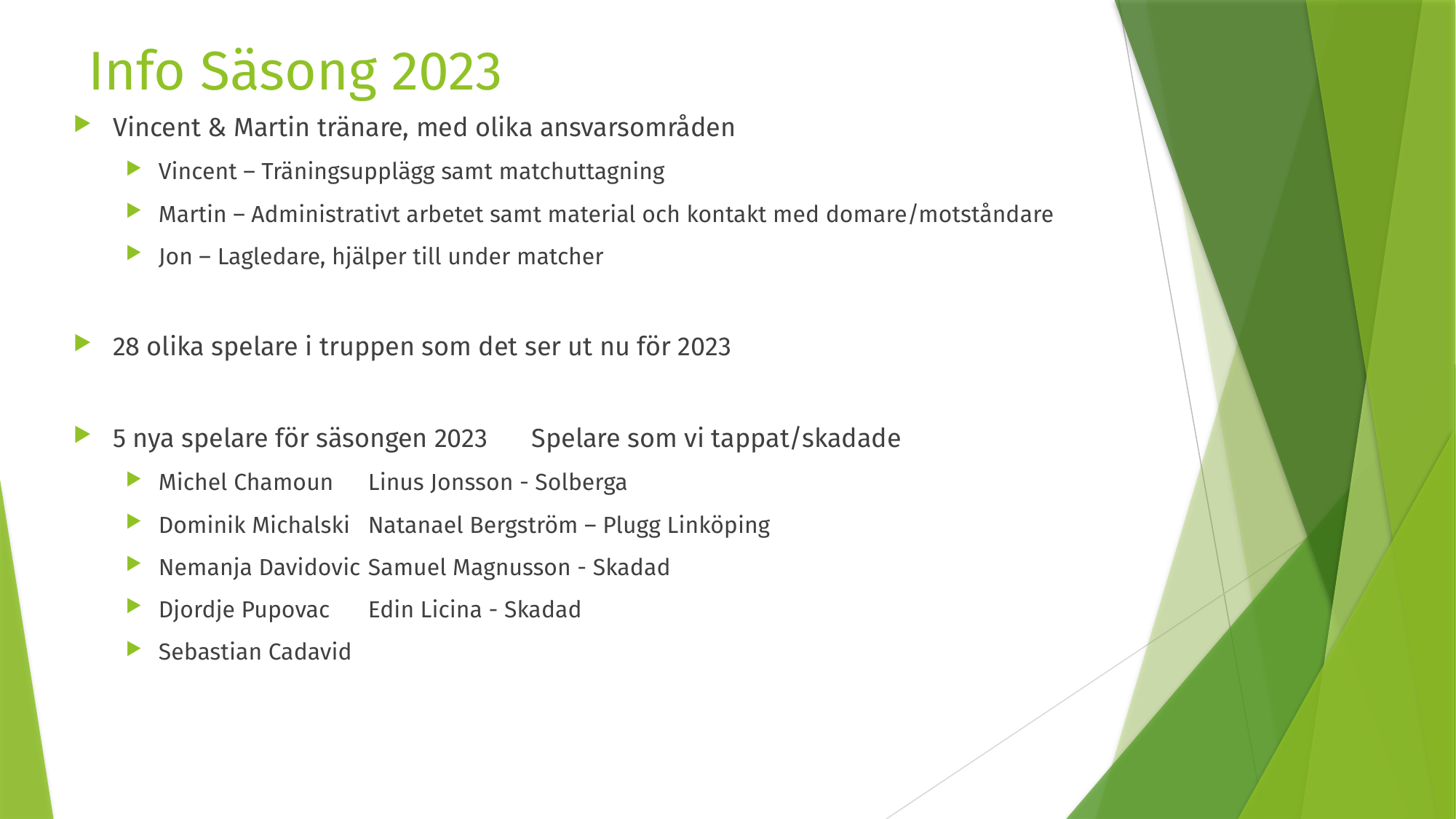

# Info Säsong 2023
Vincent & Martin tränare, med olika ansvarsområden
Vincent – Träningsupplägg samt matchuttagning
Martin – Administrativt arbetet samt material och kontakt med domare/motståndare
Jon – Lagledare, hjälper till under matcher

28 olika spelare i truppen som det ser ut nu för 2023

5 nya spelare för säsongen 2023			Spelare som vi tappat/skadade
Michel Chamoun						Linus Jonsson - Solberga
Dominik Michalski					Natanael Bergström – Plugg Linköping
Nemanja Davidovic					Samuel Magnusson - Skadad
Djordje Pupovac						Edin Licina - Skadad
Sebastian Cadavid